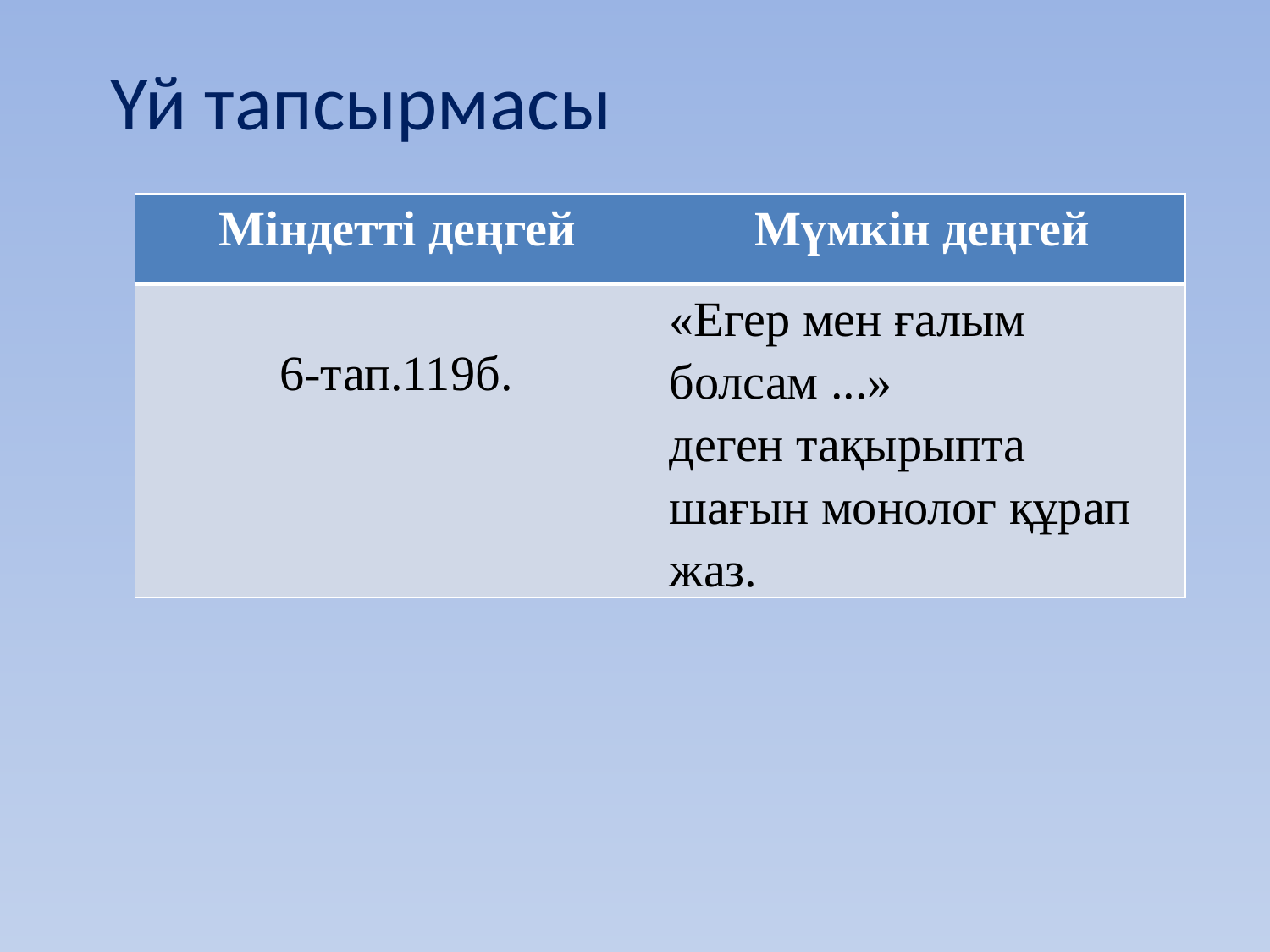

Үй тапсырмасы
| Міндетті деңгей | Мүмкін деңгей |
| --- | --- |
| 6-тап.119б. | «Егер мен ғалым болсам ...» деген тақырыпта шағын монолог құрап жаз. |